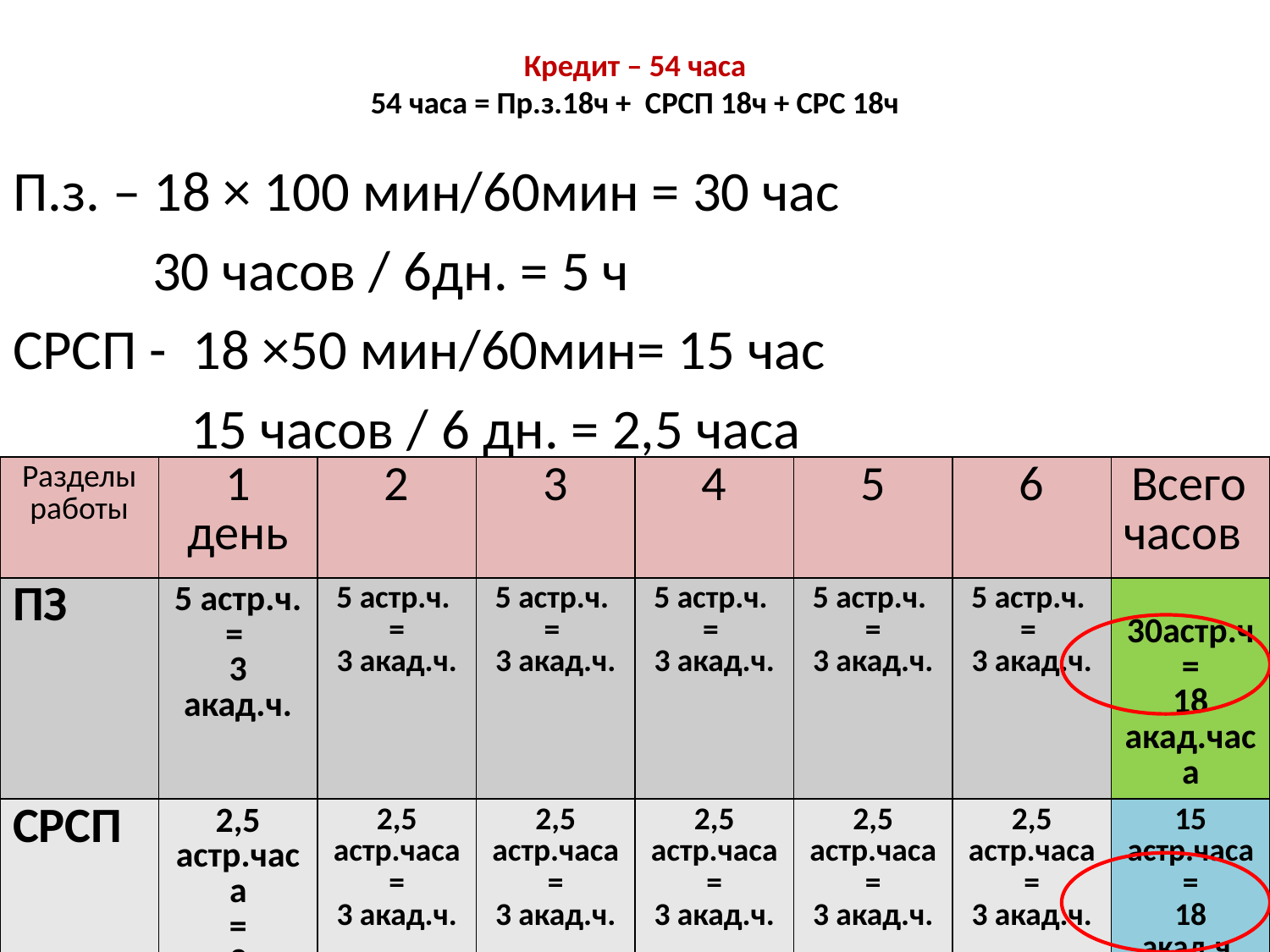

# Кредит – 54 часа 54 часа = Пр.з.18ч +  СРСП 18ч + СРС 18ч
П.з. – 18 × 100 мин/60мин = 30 час
           30 часов / 6дн. = 5 ч
СРСП -  18 ×50 мин/60мин= 15 час
              15 часов / 6 дн. = 2,5 часа

| Разделы работы | 1 день | 2 | 3 | 4 | 5 | 6 | Всего часов |
| --- | --- | --- | --- | --- | --- | --- | --- |
| ПЗ | 5 астр.ч. = 3 акад.ч. | 5 астр.ч. = 3 акад.ч. | 5 астр.ч. = 3 акад.ч. | 5 астр.ч. = 3 акад.ч. | 5 астр.ч. = 3 акад.ч. | 5 астр.ч. = 3 акад.ч. | 30астр.ч = 18 акад.часа |
| СРСП | 2,5 астр.часа = 3 акад.ч. | 2,5 астр.часа = 3 акад.ч. | 2,5 астр.часа = 3 акад.ч. | 2,5 астр.часа = 3 акад.ч. | 2,5 астр.часа = 3 акад.ч. | 2,5 астр.часа = 3 акад.ч. | 15 астр.часа = 18 акад.ч. |